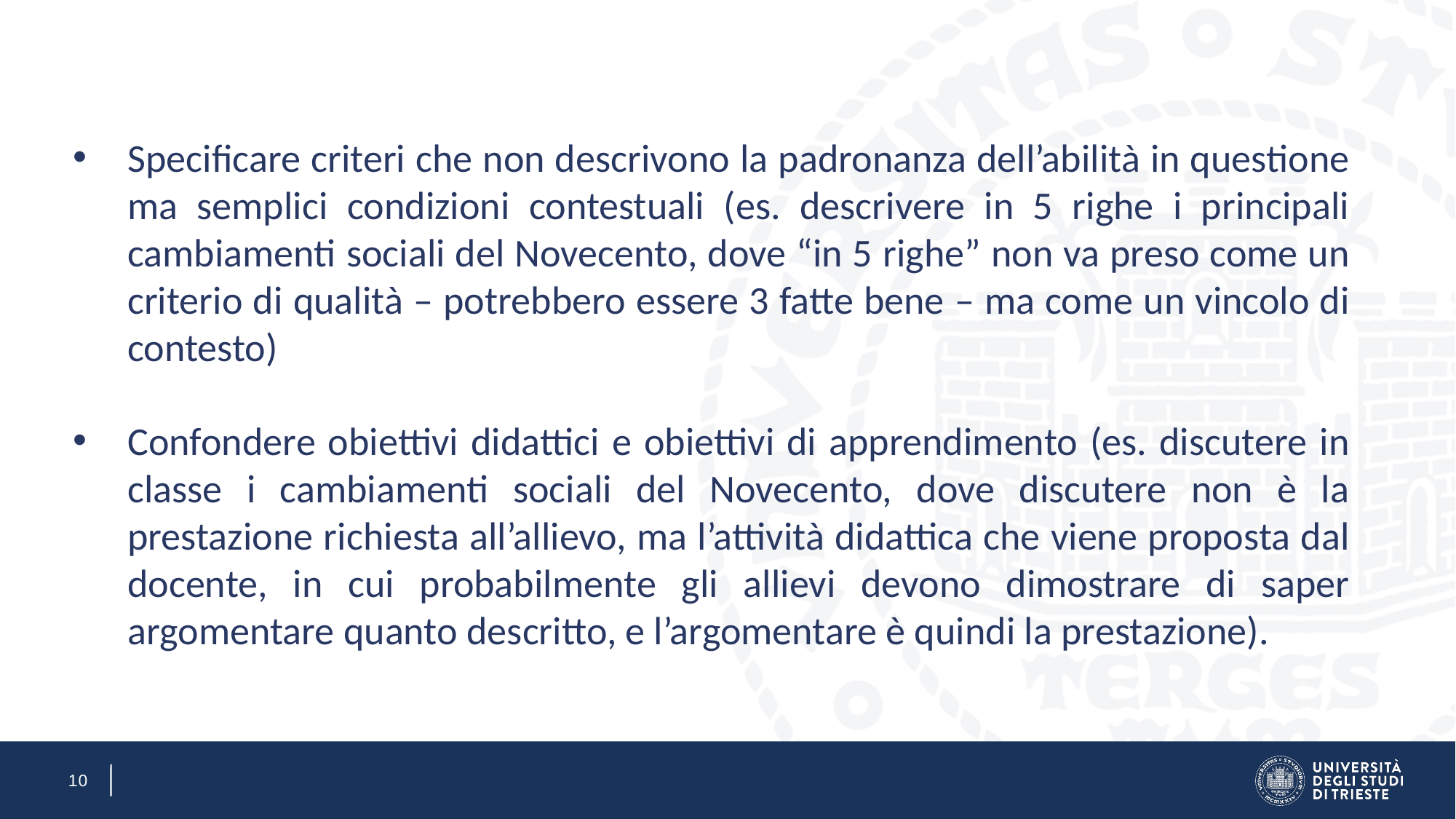

Specificare criteri che non descrivono la padronanza dell’abilità in questione ma semplici condizioni contestuali (es. descrivere in 5 righe i principali cambiamenti sociali del Novecento, dove “in 5 righe” non va preso come un criterio di qualità – potrebbero essere 3 fatte bene – ma come un vincolo di contesto)

Confondere obiettivi didattici e obiettivi di apprendimento (es. discutere in classe i cambiamenti sociali del Novecento, dove discutere non è la prestazione richiesta all’allievo, ma l’attività didattica che viene proposta dal docente, in cui probabilmente gli allievi devono dimostrare di saper argomentare quanto descritto, e l’argomentare è quindi la prestazione).
10